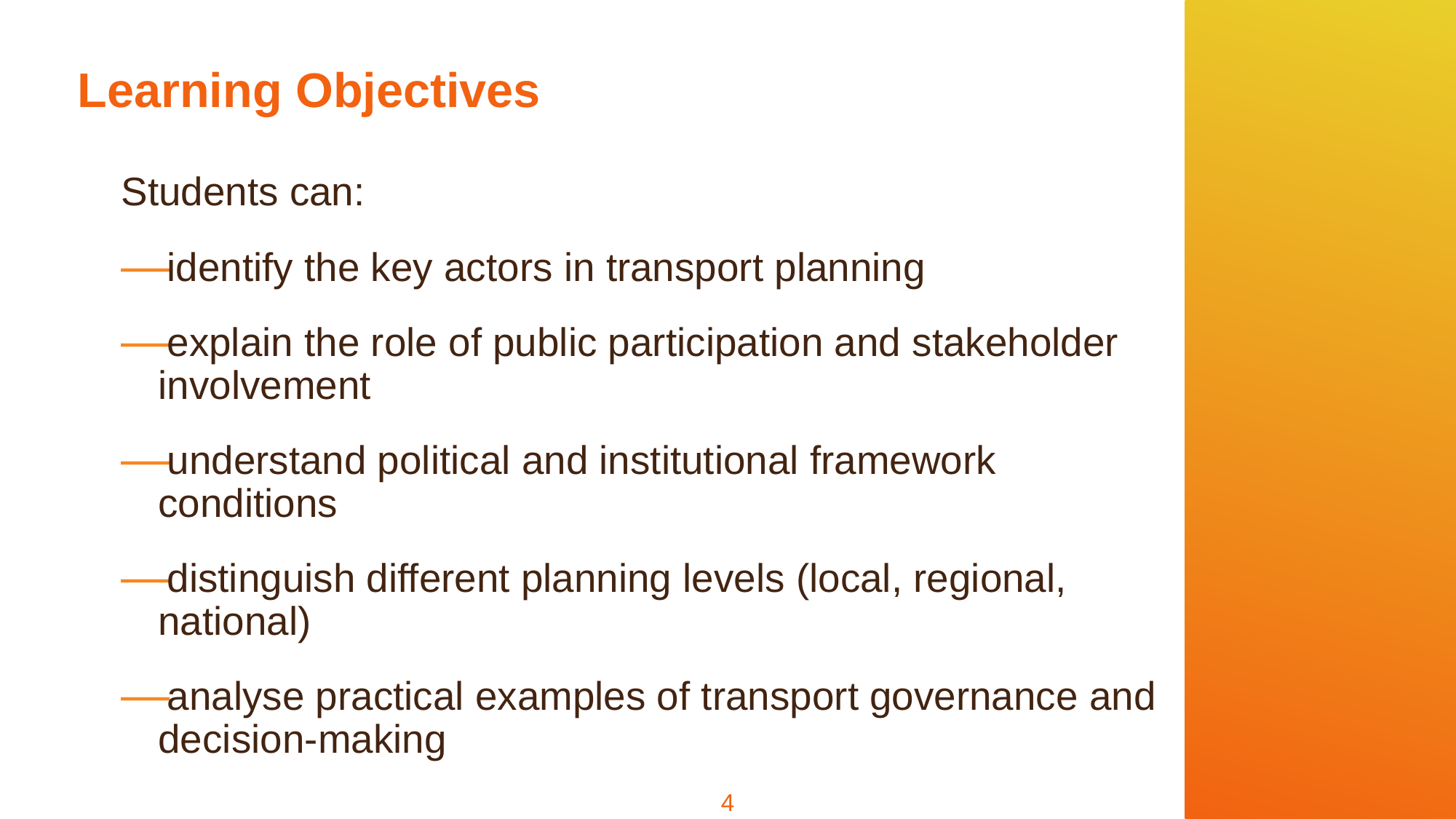

# Learning Objectives
Students can:
identify the key actors in transport planning
explain the role of public participation and stakeholder involvement
understand political and institutional framework conditions
distinguish different planning levels (local, regional, national)
analyse practical examples of transport governance and decision-making